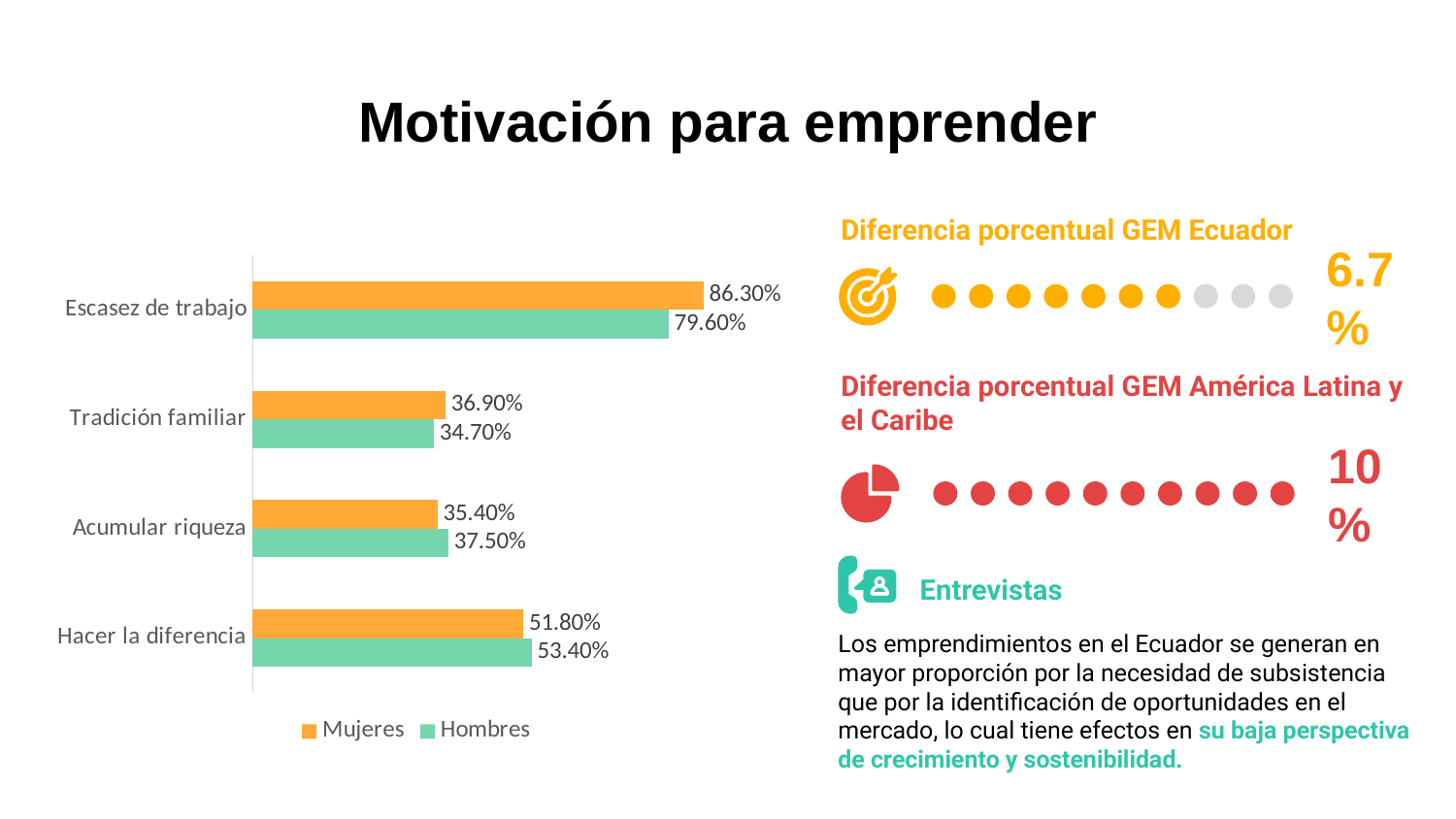

# Motivación para emprender
Diferencia porcentual GEM Ecuador

### Chart

| Category | Hombres | Mujeres |
|---|---|---|
| Hacer la diferencia | 0.534 | 0.518 |
| Acumular riqueza | 0.375 | 0.354 |
| Tradición familiar | 0.347 | 0.369 |
| Escasez de trabajo | 0.796 | 0.863 |
6.7%

Diferencia porcentual GEM América Latina y el Caribe
10%

Entrevistas
Los emprendimientos en el Ecuador se generan en mayor proporción por la necesidad de subsistencia que por la identificación de oportunidades en el mercado, lo cual tiene efectos en su baja perspectiva de crecimiento y sostenibilidad.